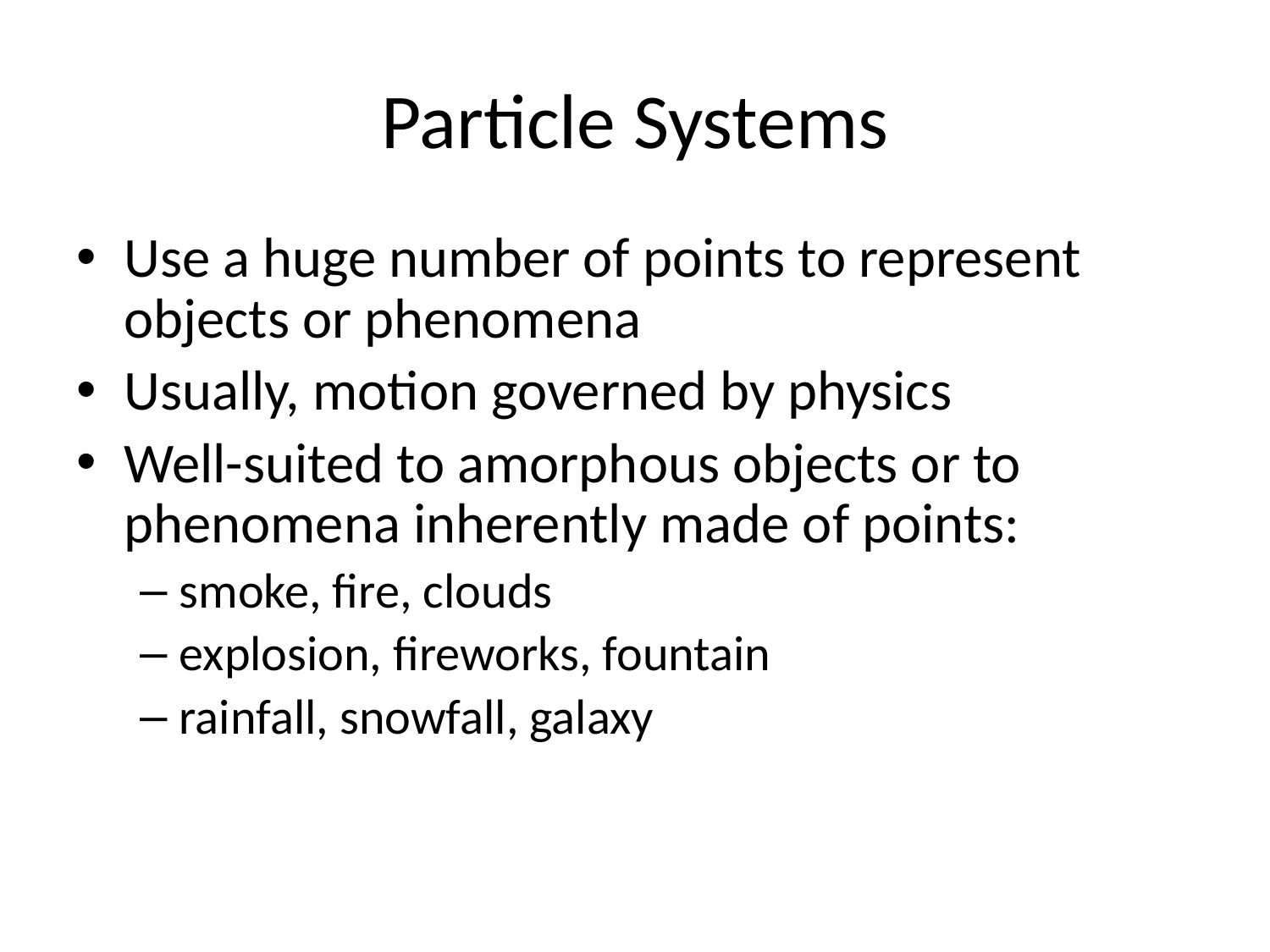

# Particle Systems
Use a huge number of points to represent objects or phenomena
Usually, motion governed by physics
Well-suited to amorphous objects or to phenomena inherently made of points:
smoke, fire, clouds
explosion, fireworks, fountain
rainfall, snowfall, galaxy